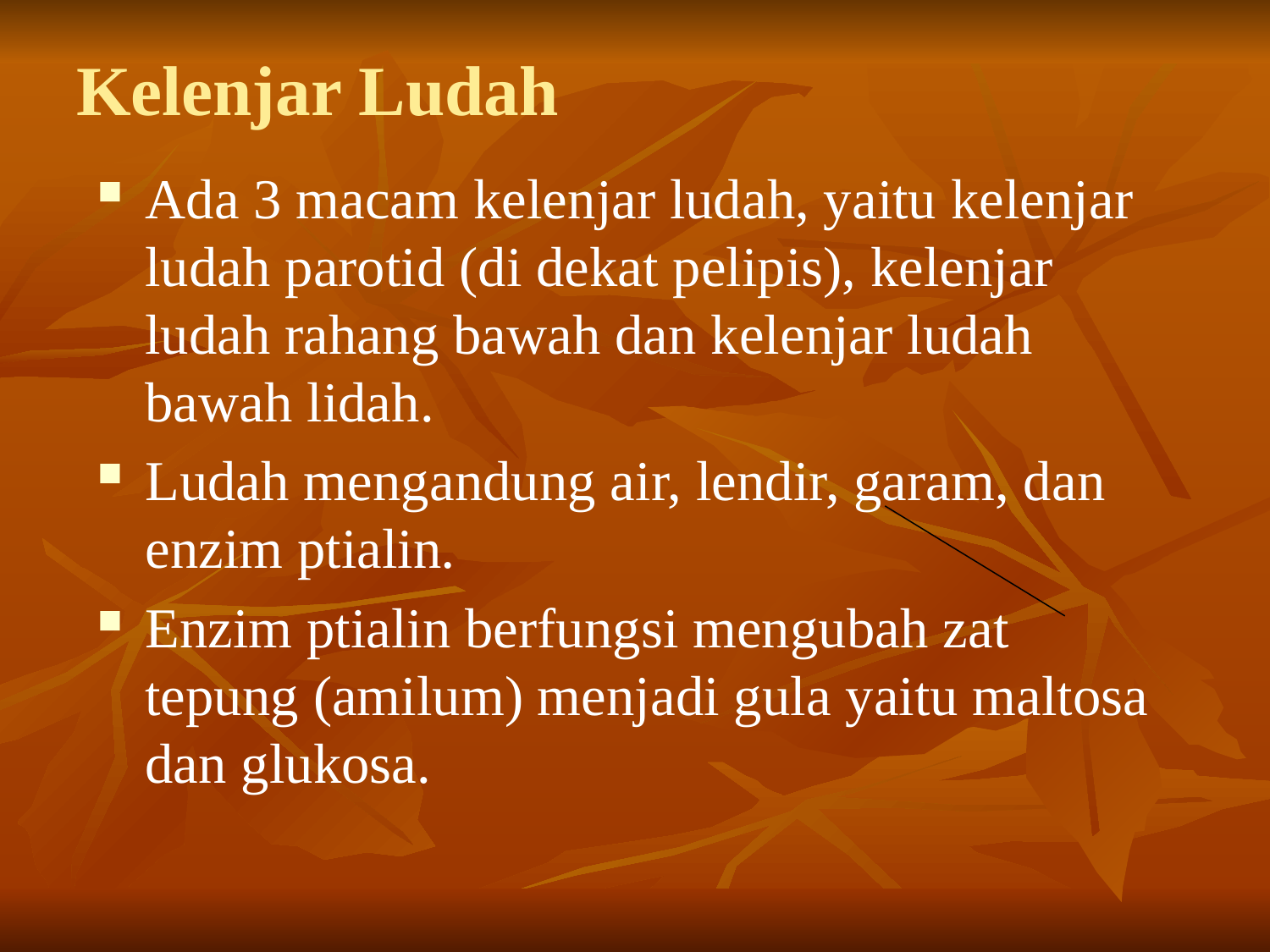

# Kelenjar Ludah
Ada 3 macam kelenjar ludah, yaitu kelenjar ludah parotid (di dekat pelipis), kelenjar ludah rahang bawah dan kelenjar ludah bawah lidah.
Ludah mengandung air, lendir, garam, dan enzim ptialin.
Enzim ptialin berfungsi mengubah zat tepung (amilum) menjadi gula yaitu maltosa dan glukosa.